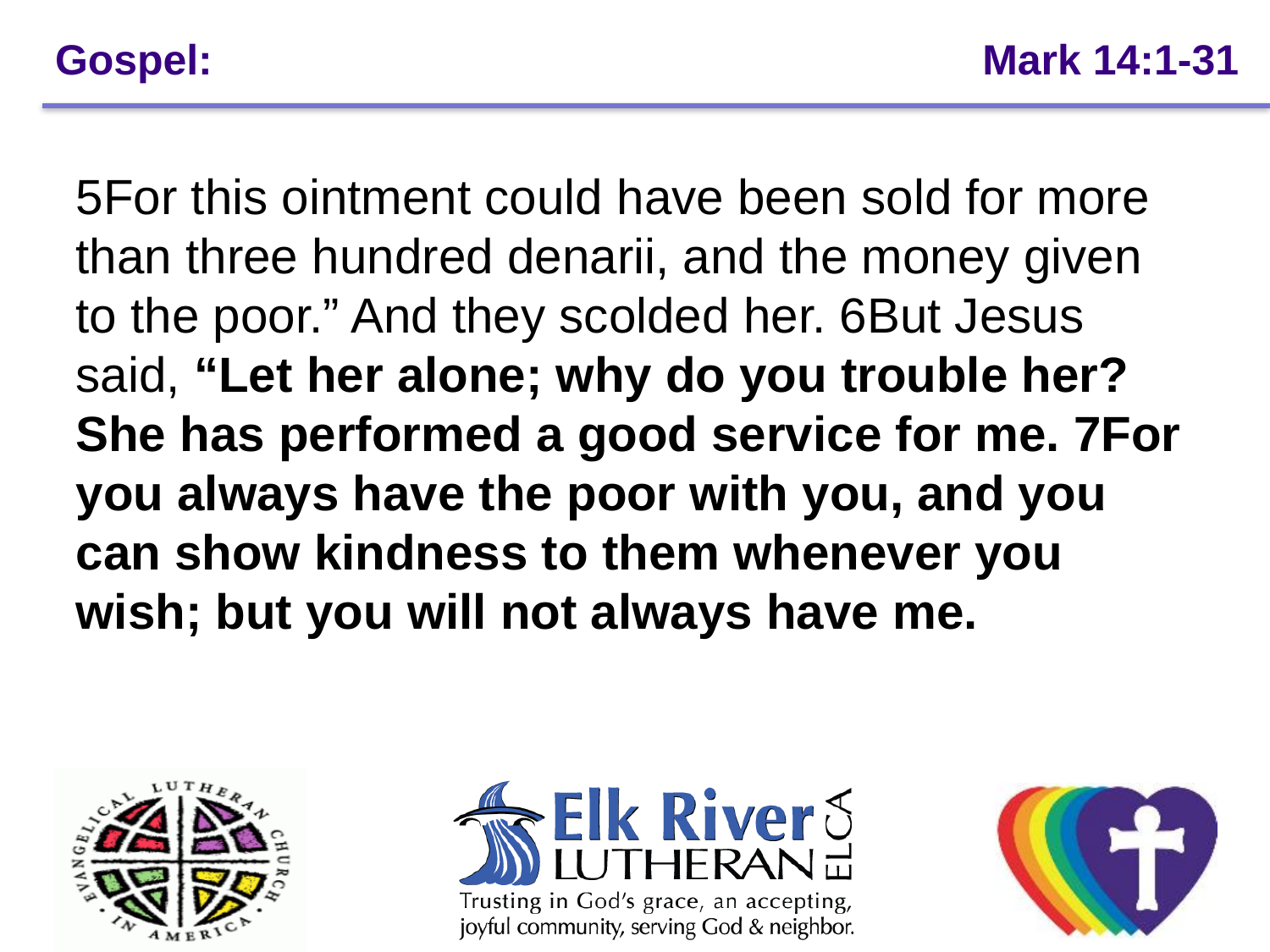

# Gospel:  					              Mark 14:1-31
5For this ointment could have been sold for more than three hundred denarii, and the money given to the poor.” And they scolded her. 6But Jesus said, “Let her alone; why do you trouble her? She has performed a good service for me. 7For you always have the poor with you, and you can show kindness to them whenever you wish; but you will not always have me.